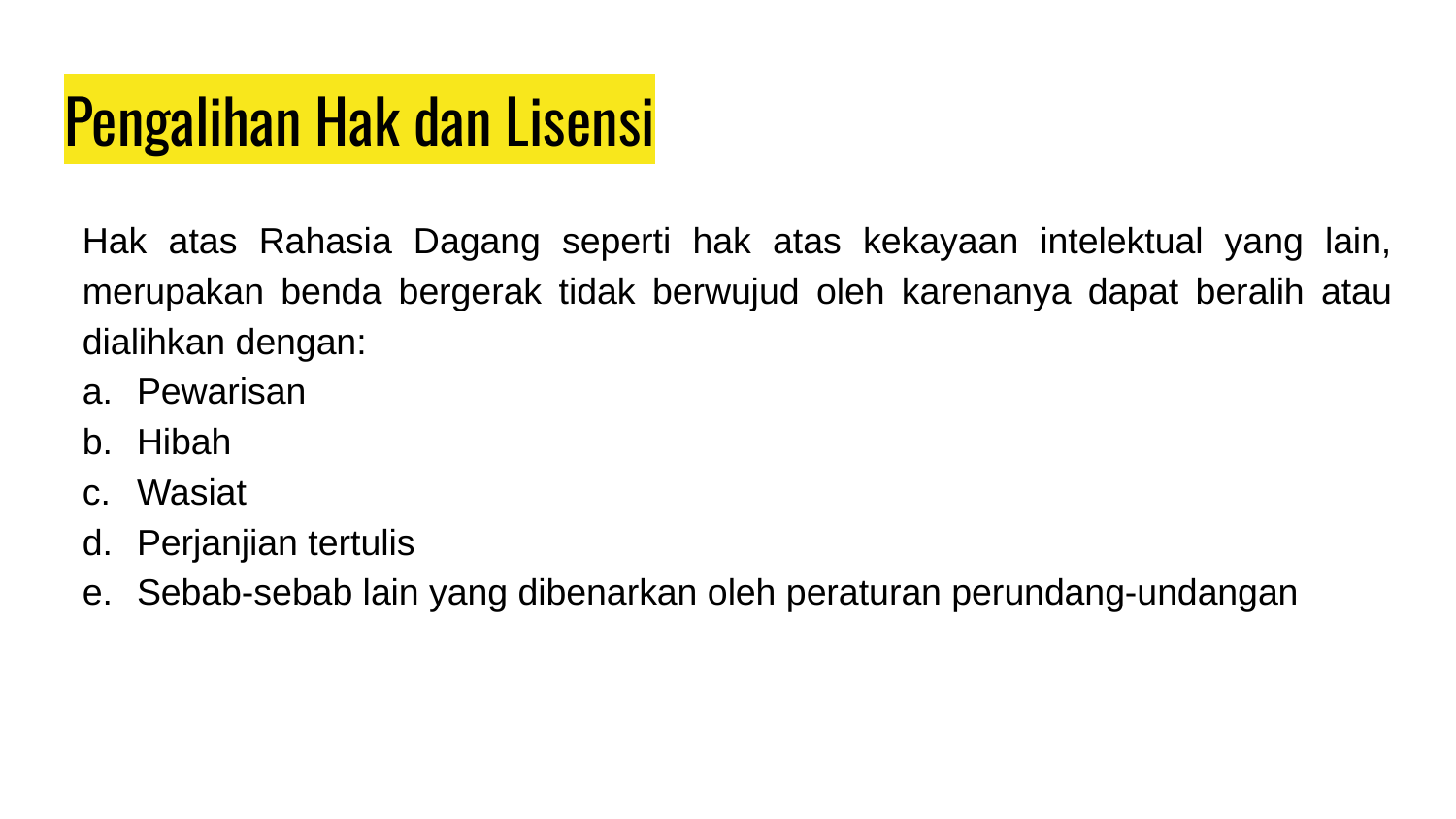

# Pengalihan Hak dan Lisensi
Hak atas Rahasia Dagang seperti hak atas kekayaan intelektual yang lain, merupakan benda bergerak tidak berwujud oleh karenanya dapat beralih atau dialihkan dengan:
Pewarisan
Hibah
Wasiat
Perjanjian tertulis
Sebab-sebab lain yang dibenarkan oleh peraturan perundang-undangan